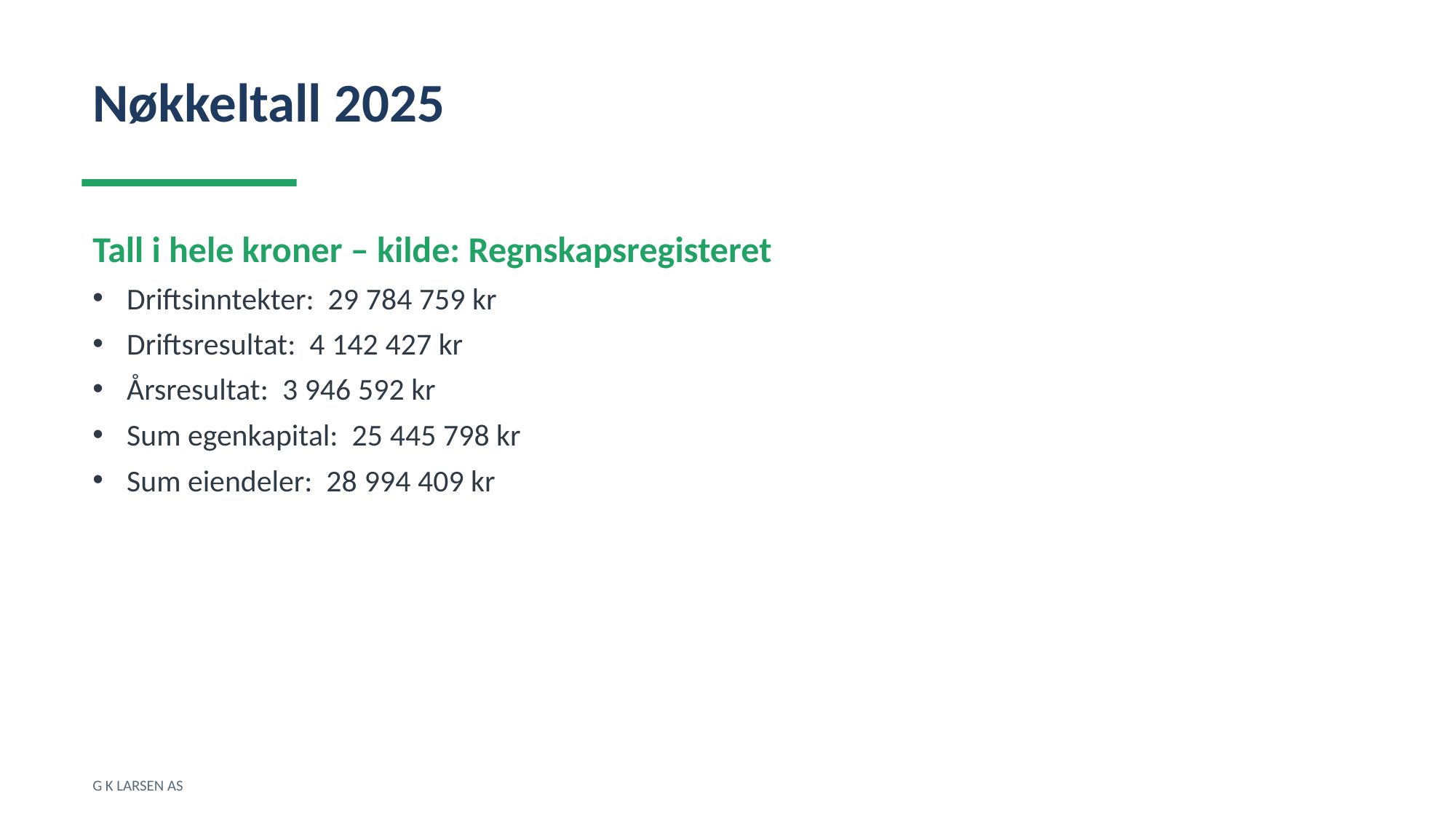

Nøkkeltall 2025

Tall i hele kroner – kilde: Regnskapsregisteret
Driftsinntekter:  29 784 759 kr
Driftsresultat:  4 142 427 kr
Årsresultat:  3 946 592 kr
Sum egenkapital:  25 445 798 kr
Sum eiendeler:  28 994 409 kr
G K LARSEN AS